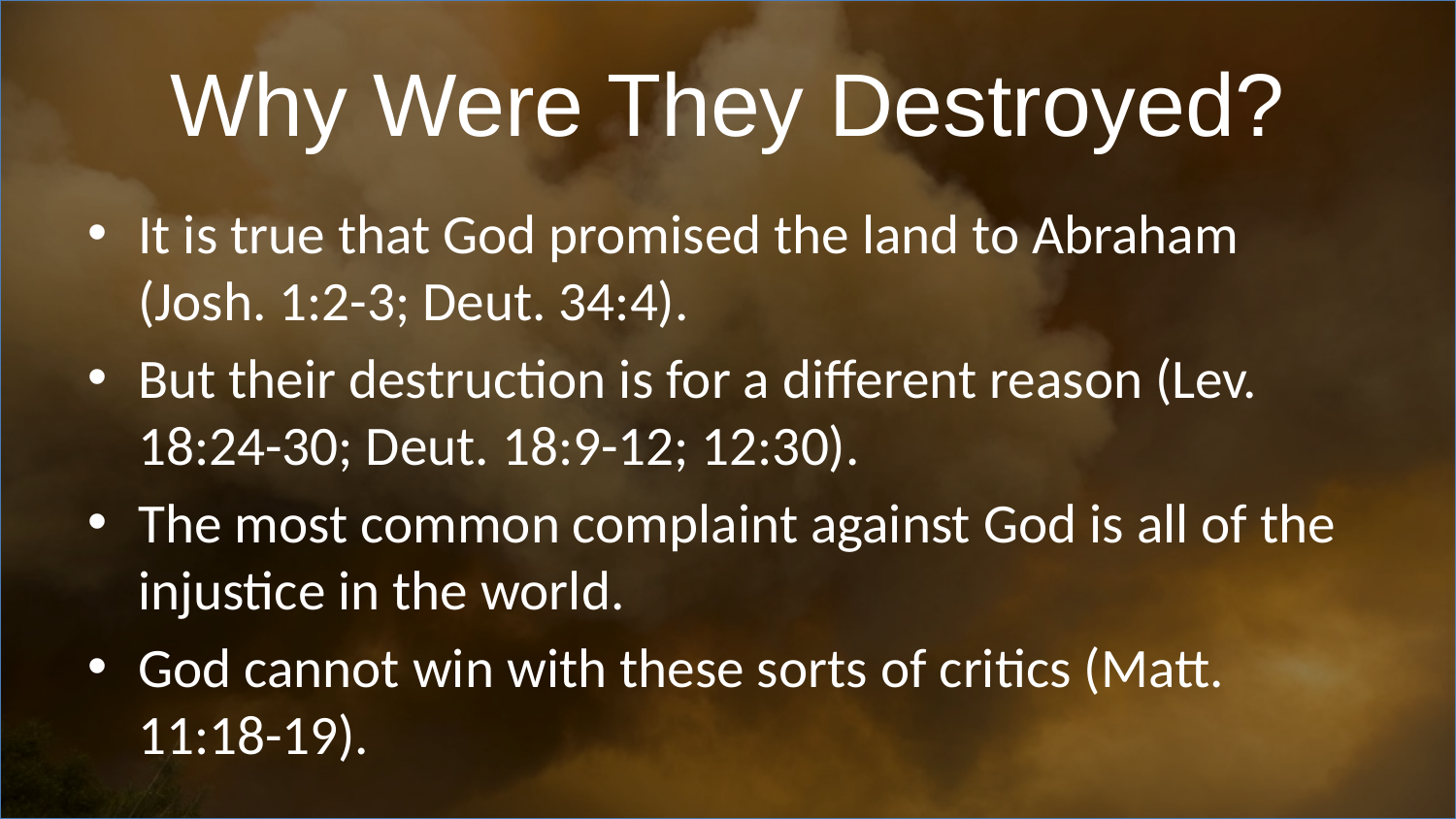

# Why Were They Destroyed?
It is true that God promised the land to Abraham (Josh. 1:2-3; Deut. 34:4).
But their destruction is for a different reason (Lev. 18:24-30; Deut. 18:9-12; 12:30).
The most common complaint against God is all of the injustice in the world.
God cannot win with these sorts of critics (Matt. 11:18-19).